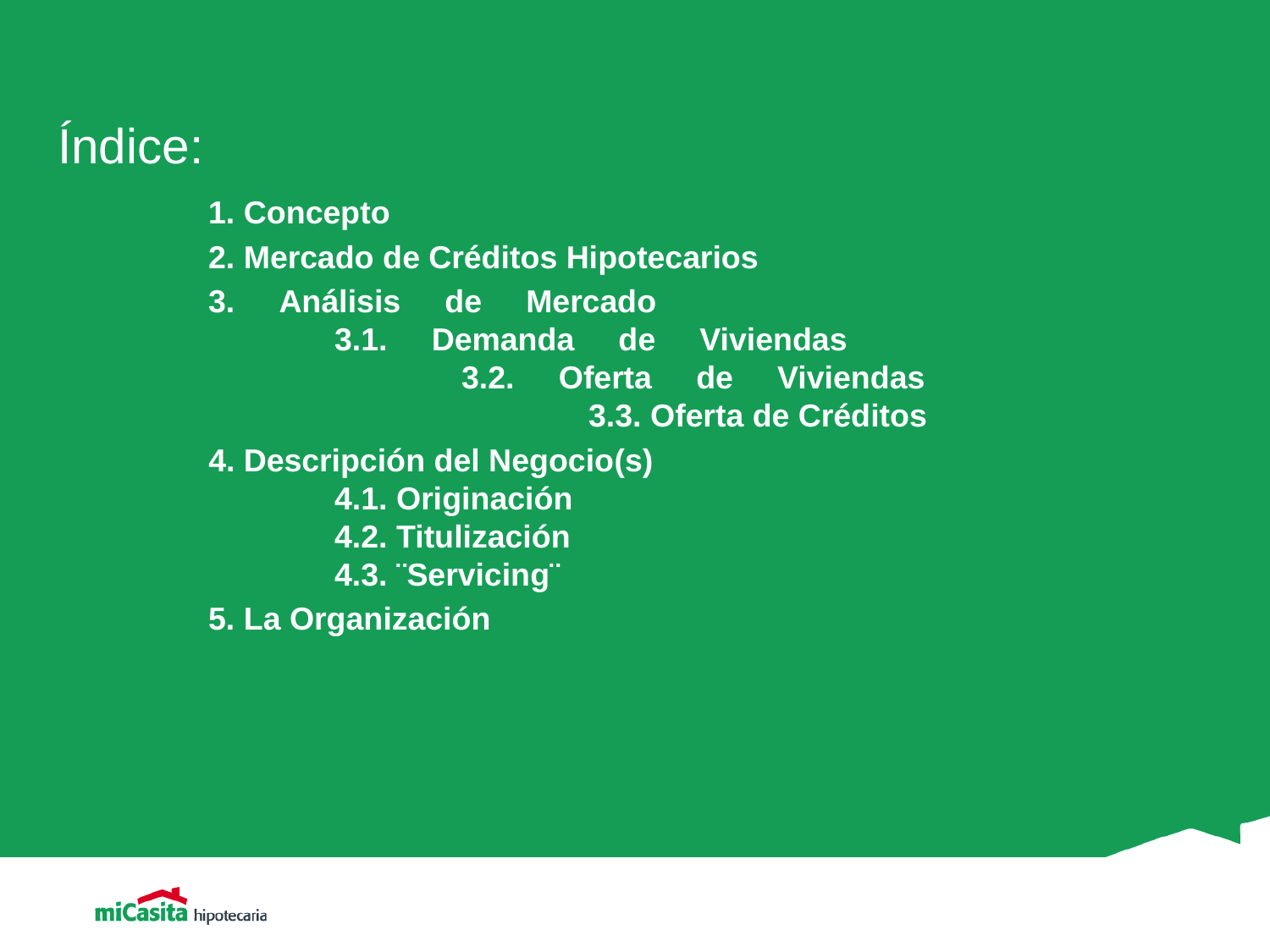

# Índice:
 Concepto
 Mercado de Créditos Hipotecarios
 Análisis de Mercado						3.1. Demanda de Viviendas					3.2. Oferta de Viviendas						3.3. Oferta de Créditos
 Descripción del Negocio(s)
	4.1. Originación
	4.2. Titulización
	4.3. ¨Servicing¨
 La Organización